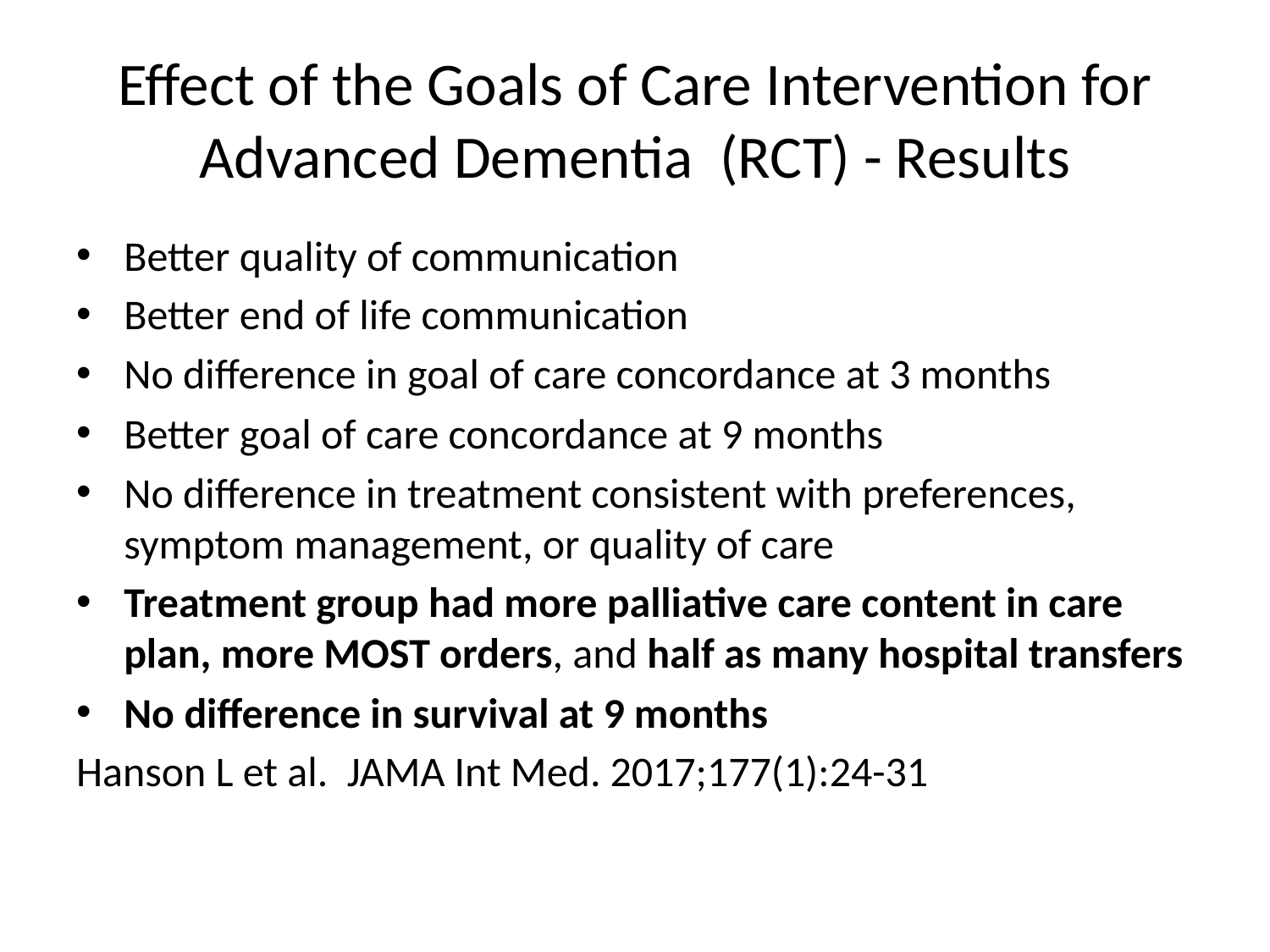

# Effect of the Goals of Care Intervention for Advanced Dementia  (RCT) - Results
Better quality of communication
Better end of life communication
No difference in goal of care concordance at 3 months
Better goal of care concordance at 9 months
No difference in treatment consistent with preferences, symptom management, or quality of care
Treatment group had more palliative care content in care plan, more MOST orders, and half as many hospital transfers
No difference in survival at 9 months
Hanson L et al.  JAMA Int Med. 2017;177(1):24-31